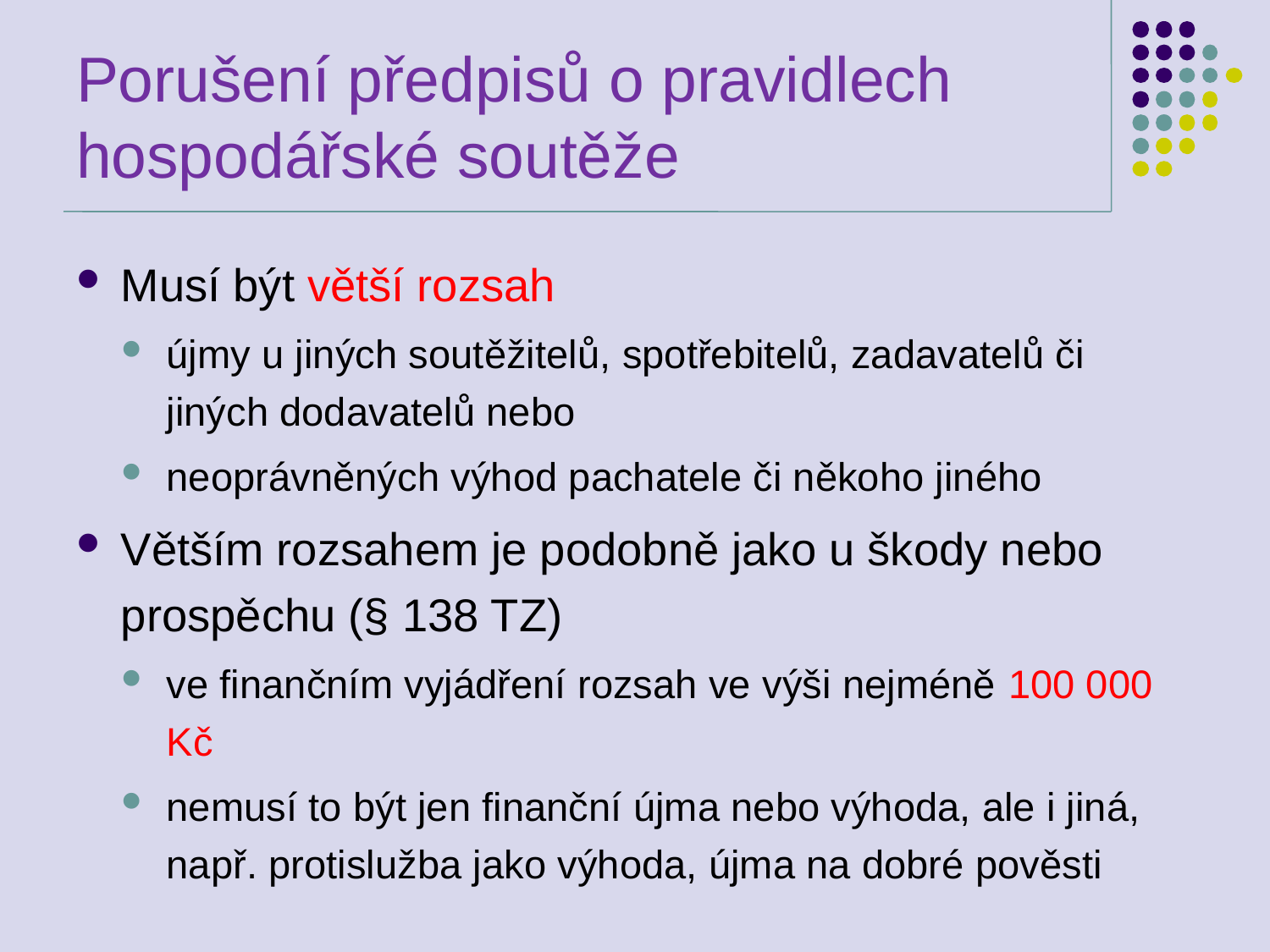

# Porušení předpisů o pravidlech hospodářské soutěže
Musí být větší rozsah
újmy u jiných soutěžitelů, spotřebitelů, zadavatelů či jiných dodavatelů nebo
neoprávněných výhod pachatele či někoho jiného
Větším rozsahem je podobně jako u škody nebo prospěchu (§ 138 TZ)
ve finančním vyjádření rozsah ve výši nejméně 100 000 Kč
nemusí to být jen finanční újma nebo výhoda, ale i jiná, např. protislužba jako výhoda, újma na dobré pověsti